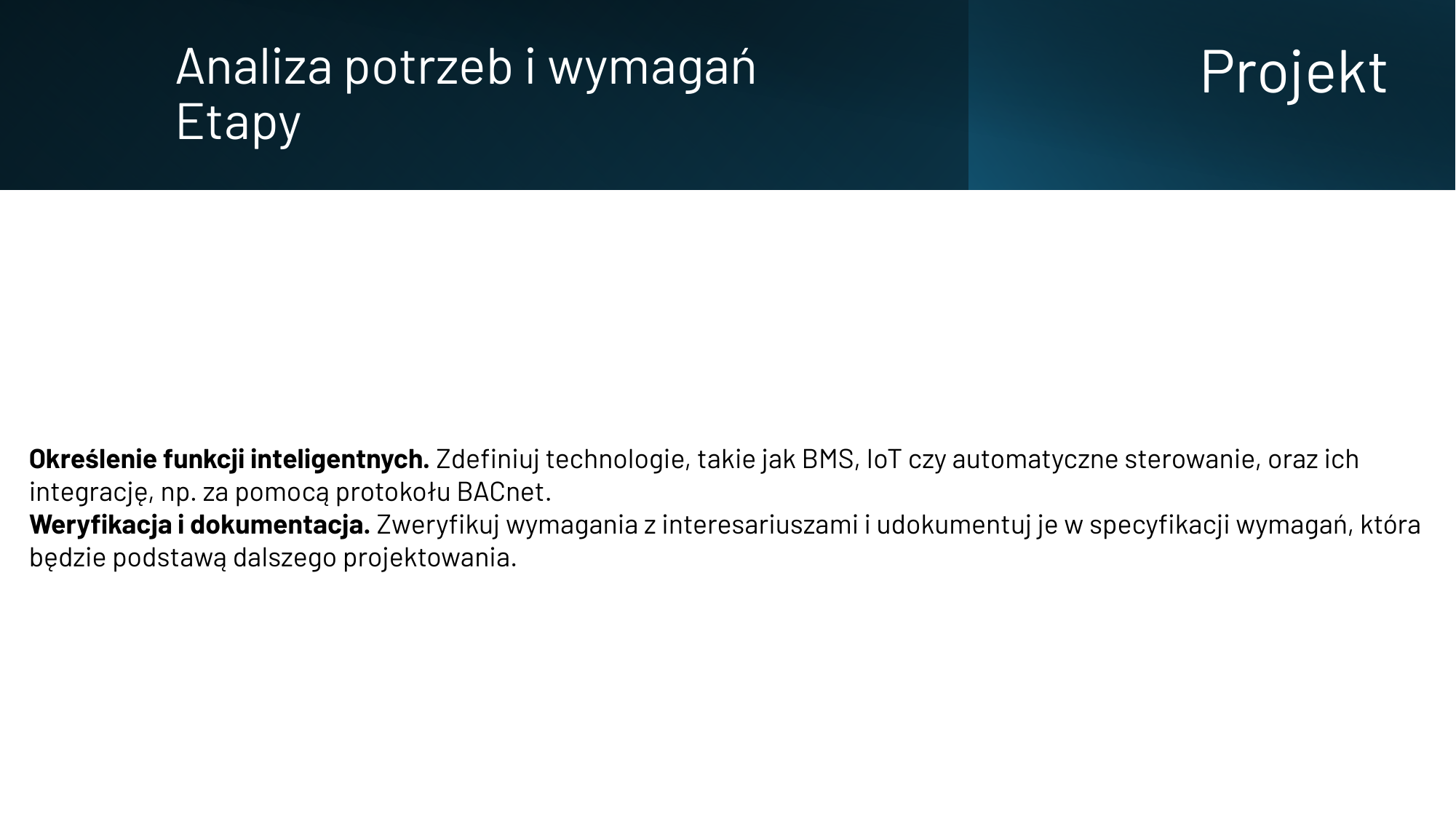

Analiza potrzeb i wymagań
Etapy
Projekt
Określenie funkcji inteligentnych. Zdefiniuj technologie, takie jak BMS, IoT czy automatyczne sterowanie, oraz ich integrację, np. za pomocą protokołu BACnet.
Weryfikacja i dokumentacja. Zweryfikuj wymagania z interesariuszami i udokumentuj je w specyfikacji wymagań, która będzie podstawą dalszego projektowania.